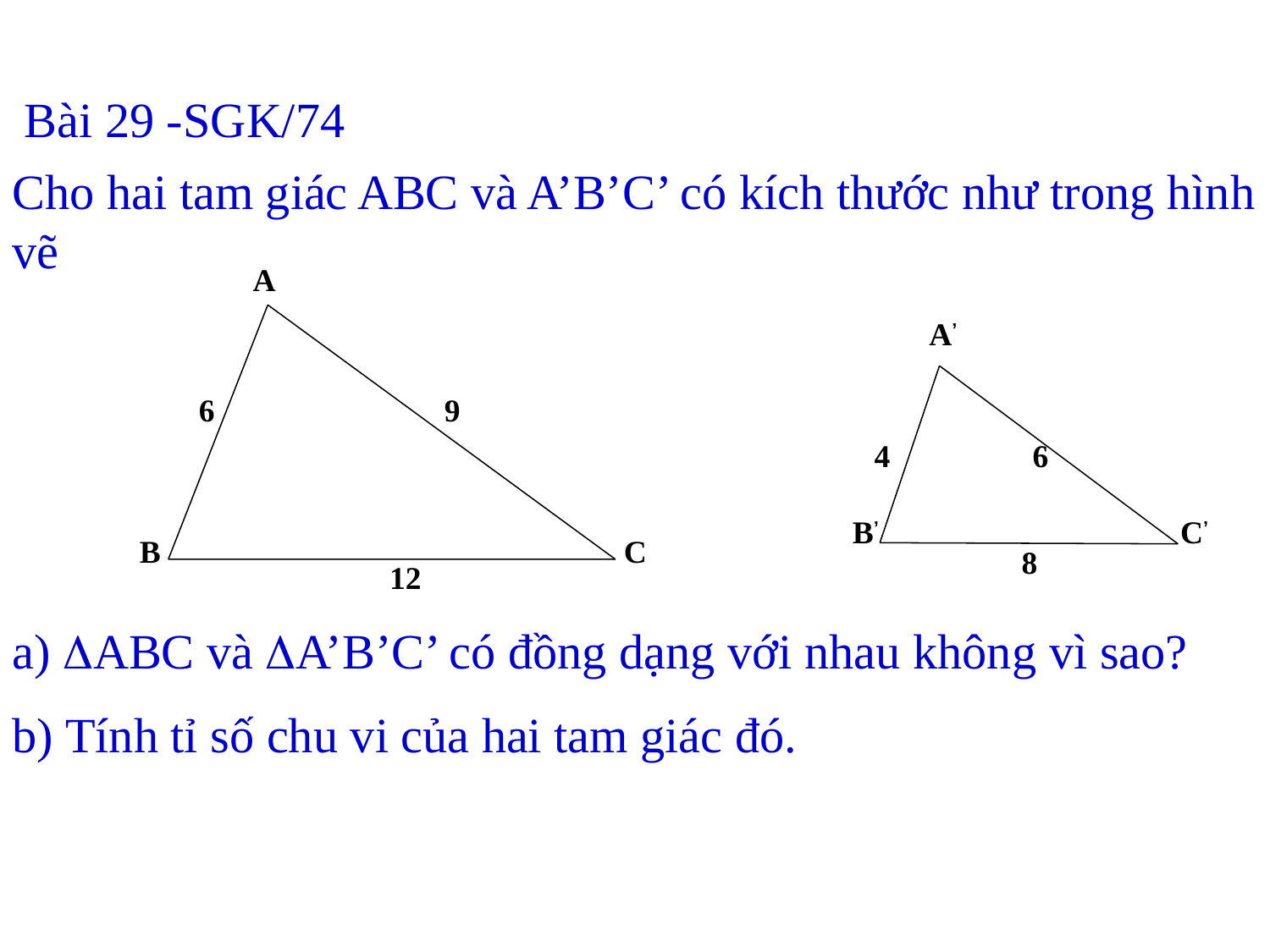

Bài 29 -SGK/74
Cho hai tam giác ABC và A’B’C’ có kích thước như trong hình vẽ
A

6
9
B
C
12

A’

4                6
C’
B’
8

a) ΔABC và ΔA’B’C’ có đồng dạng với nhau không vì sao?
b) Tính tỉ số chu vi của hai tam giác đó.